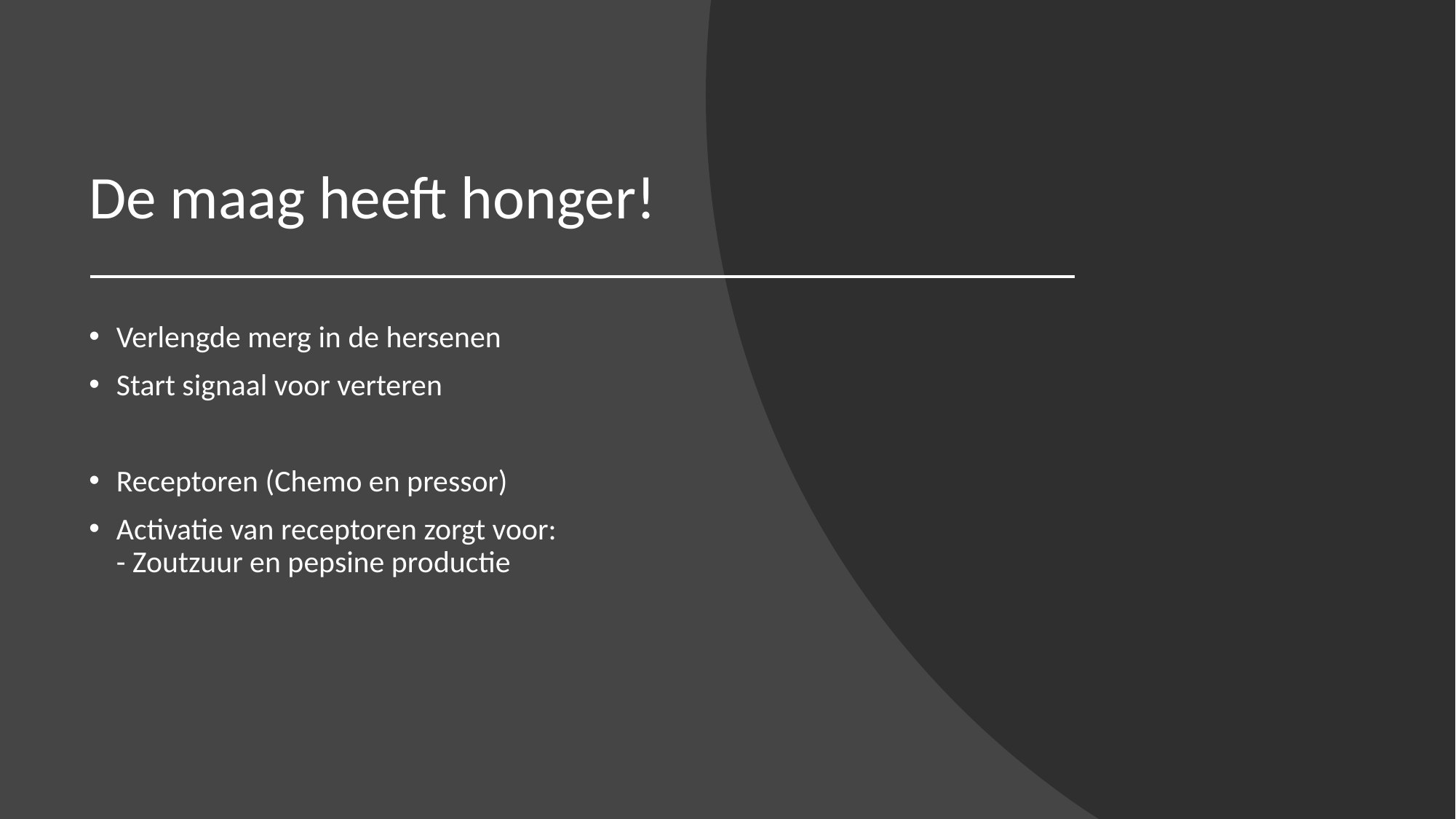

# De maag heeft honger!
Verlengde merg in de hersenen
Start signaal voor verteren

Receptoren (Chemo en pressor)
Activatie van receptoren zorgt voor:
- Zoutzuur en pepsine productie